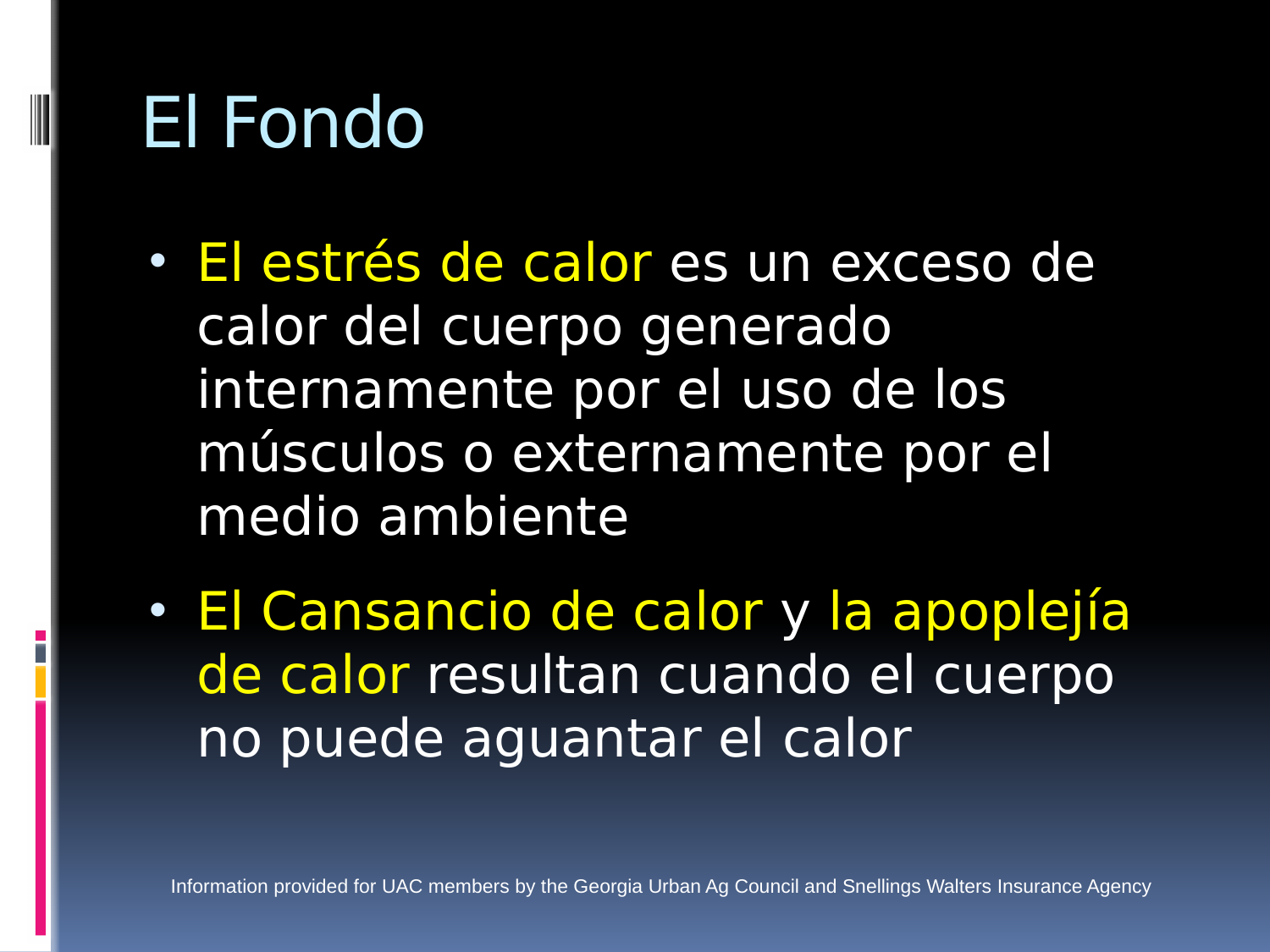

# El Fondo
El estrés de calor es un exceso de calor del cuerpo generado internamente por el uso de los músculos o externamente por el medio ambiente
El Cansancio de calor y la apoplejía de calor resultan cuando el cuerpo no puede aguantar el calor
Information provided for UAC members by the Georgia Urban Ag Council and Snellings Walters Insurance Agency